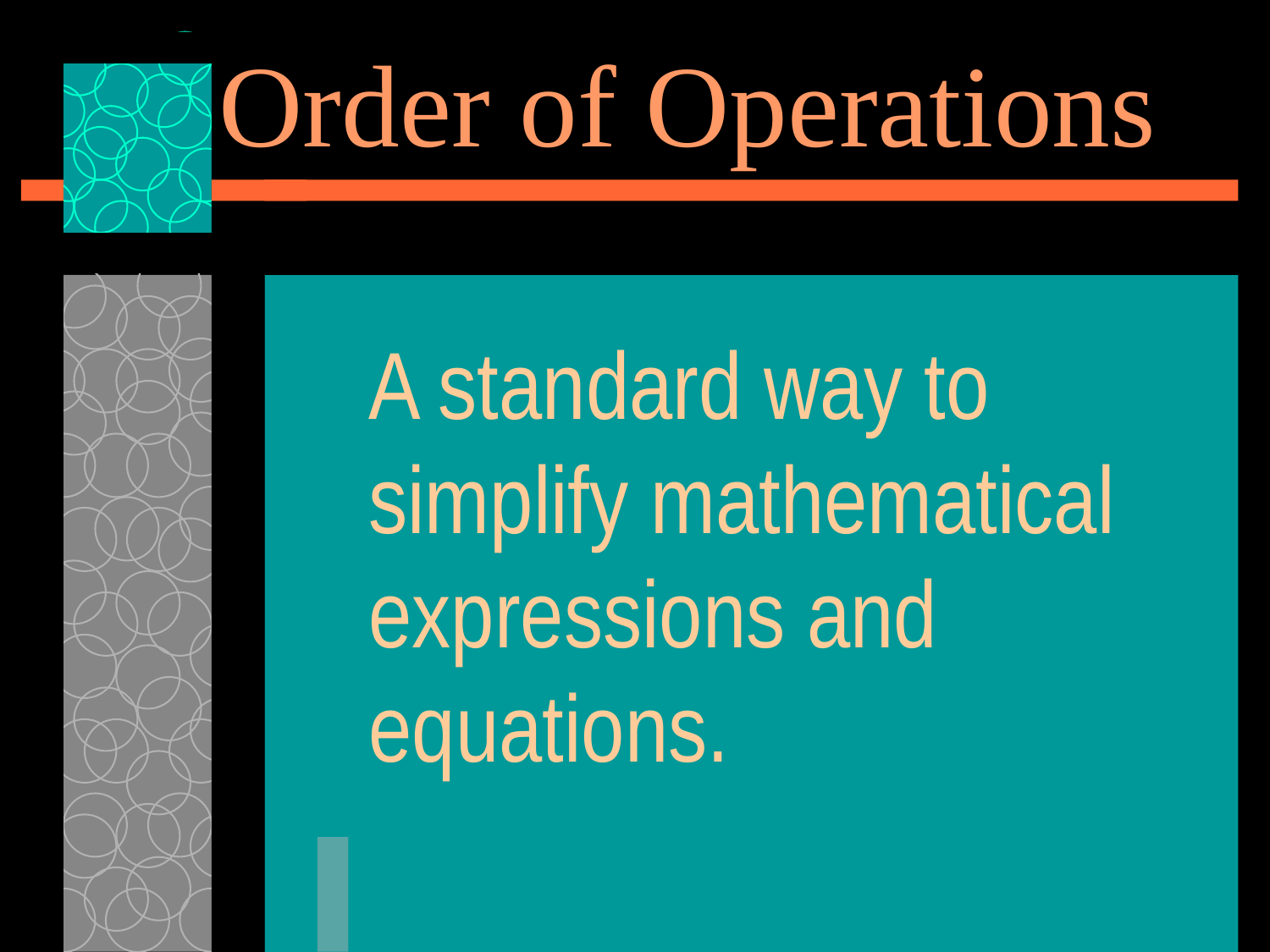

# Order of Operations
A standard way to simplify mathematical expressions and equations.